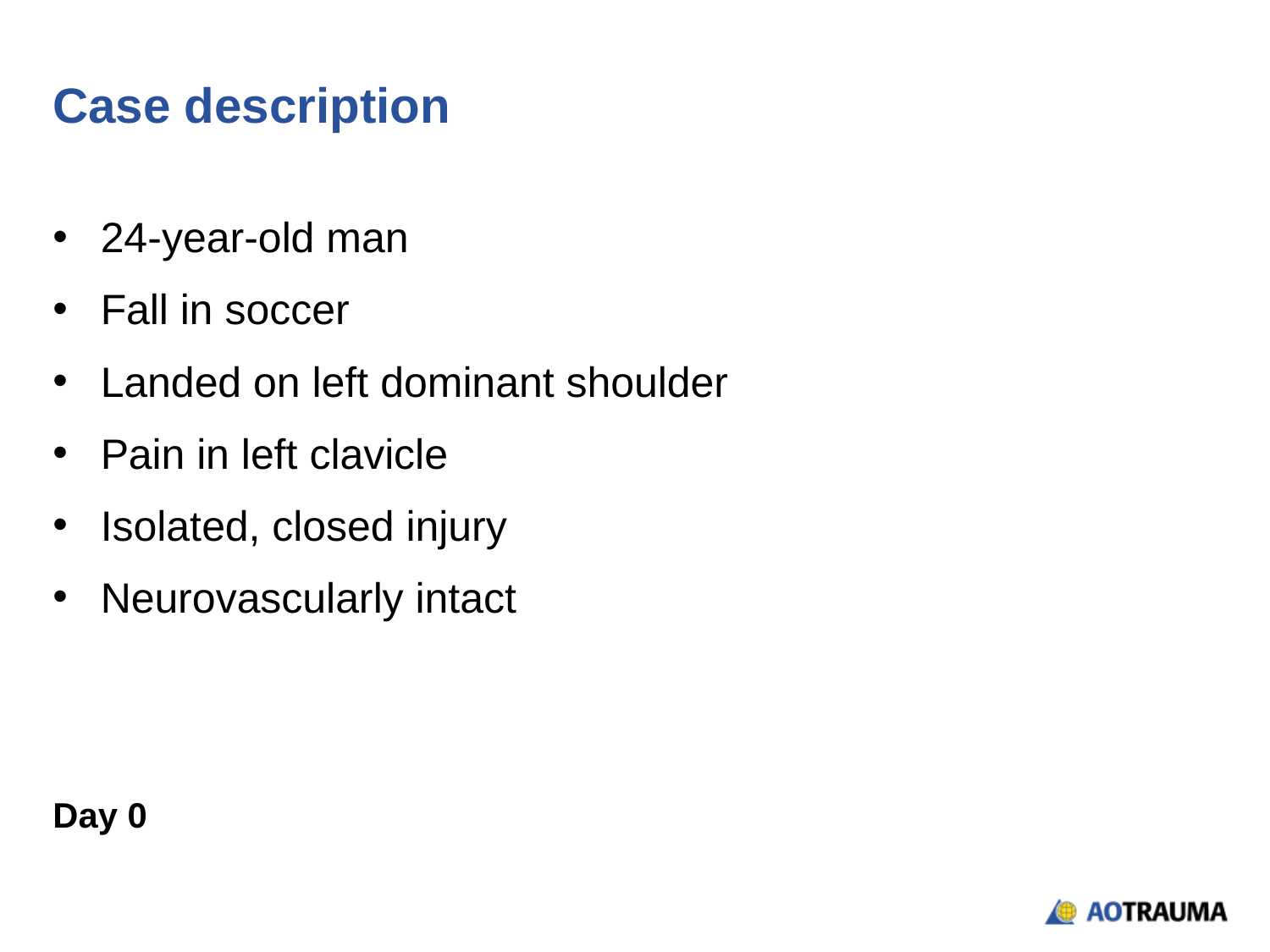

# Case description
24-year-old man
Fall in soccer
Landed on left dominant shoulder
Pain in left clavicle
Isolated, closed injury
Neurovascularly intact

Day 0